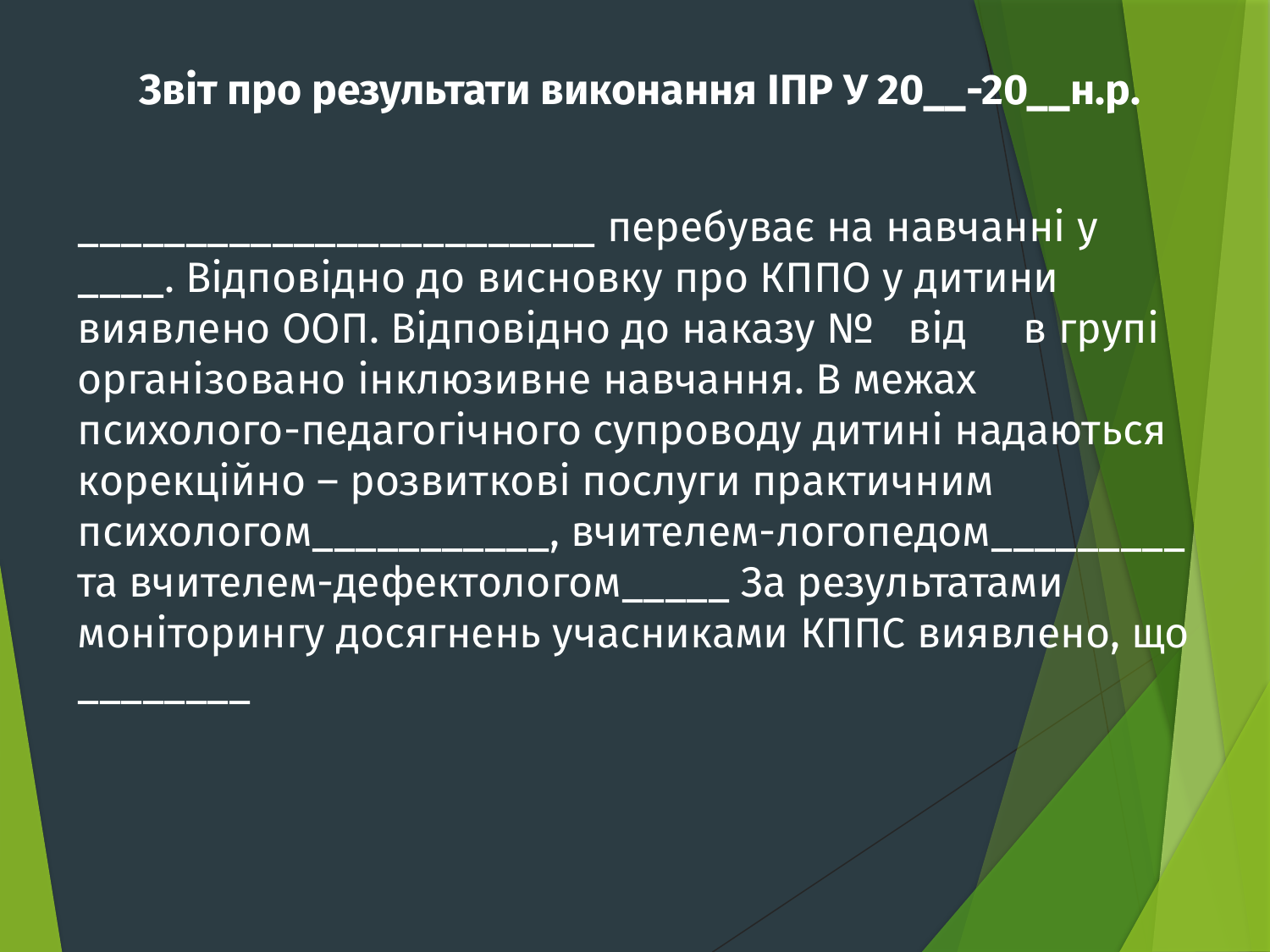

#
Звіт про результати виконання ІПР У 20__-20__н.р.

________________________ перебуває на навчанні у ____. Відповідно до висновку про КППО у дитини виявлено ООП. Відповідно до наказу №   від     в групі організовано інклюзивне навчання. В межах психолого-педагогічного супроводу дитині надаються корекційно – розвиткові послуги практичним психологом___________, вчителем-логопедом_________ та вчителем-дефектологом_____ За результатами моніторингу досягнень учасниками КППС виявлено, що  ________